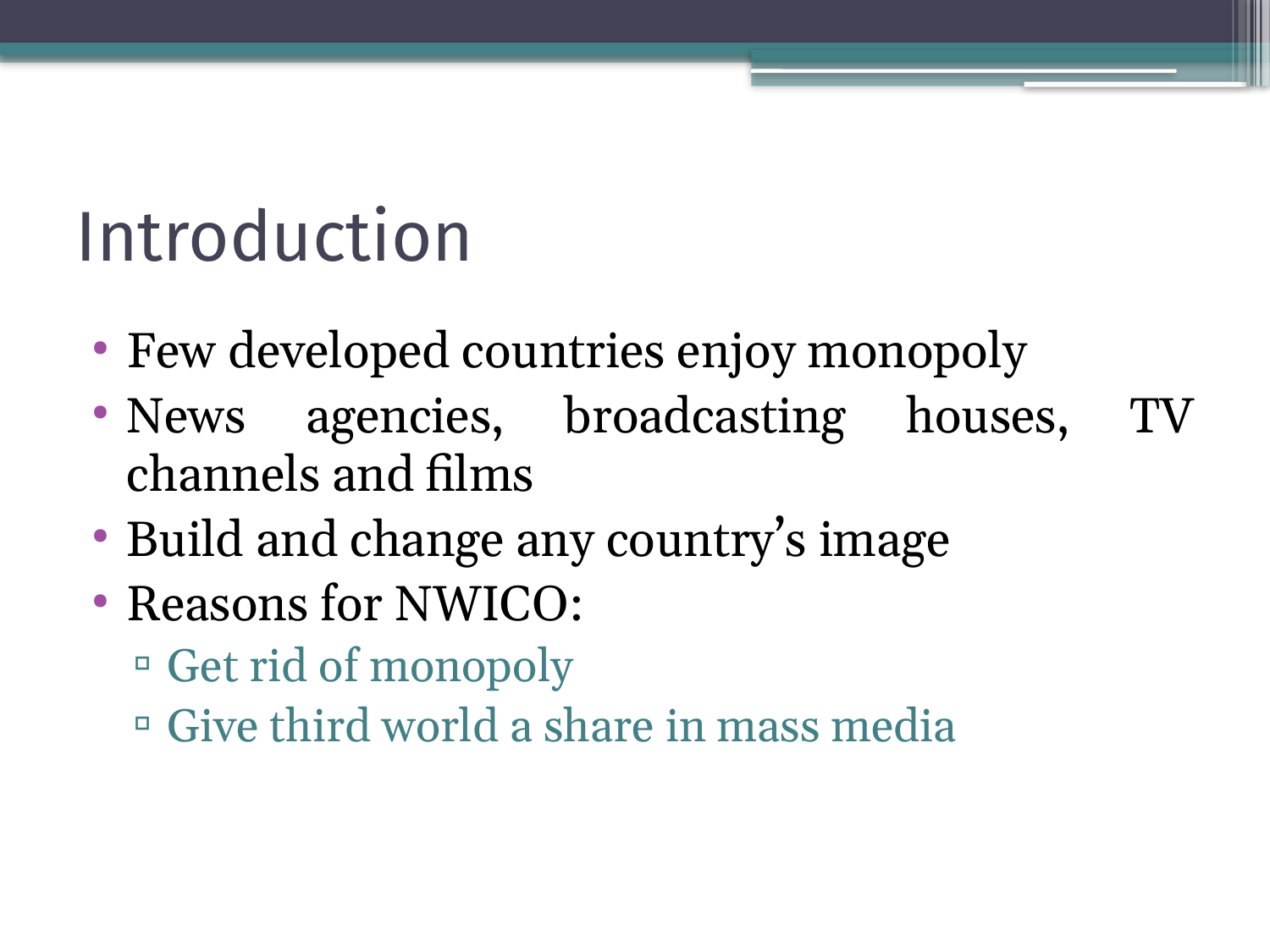

# Introduction
Few developed countries enjoy monopoly
News agencies, broadcasting houses, TV channels and films
Build and change any country’s image
Reasons for NWICO:
Get rid of monopoly
Give third world a share in mass media